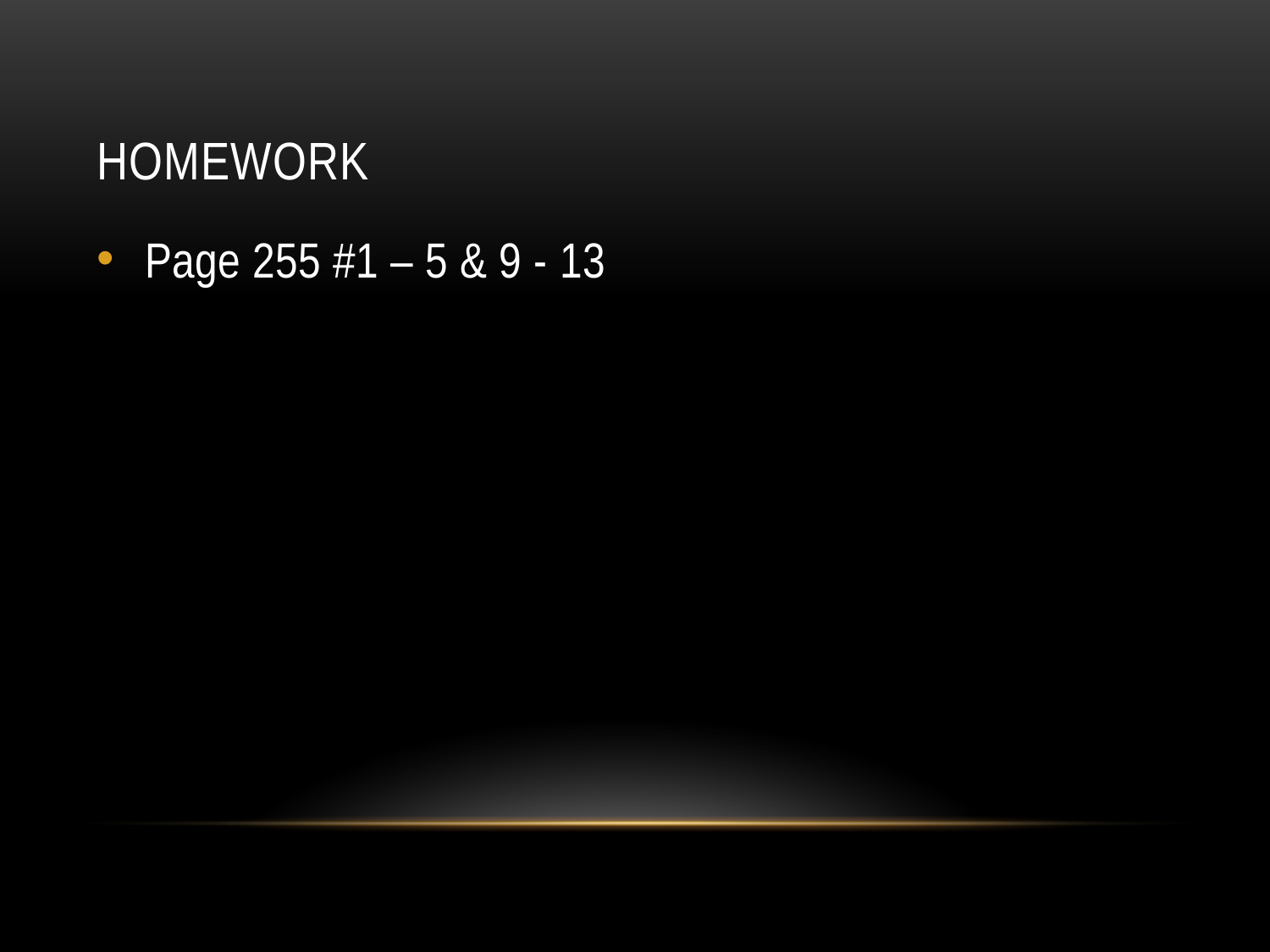

# Homework
Page 255 #1 – 5 & 9 - 13